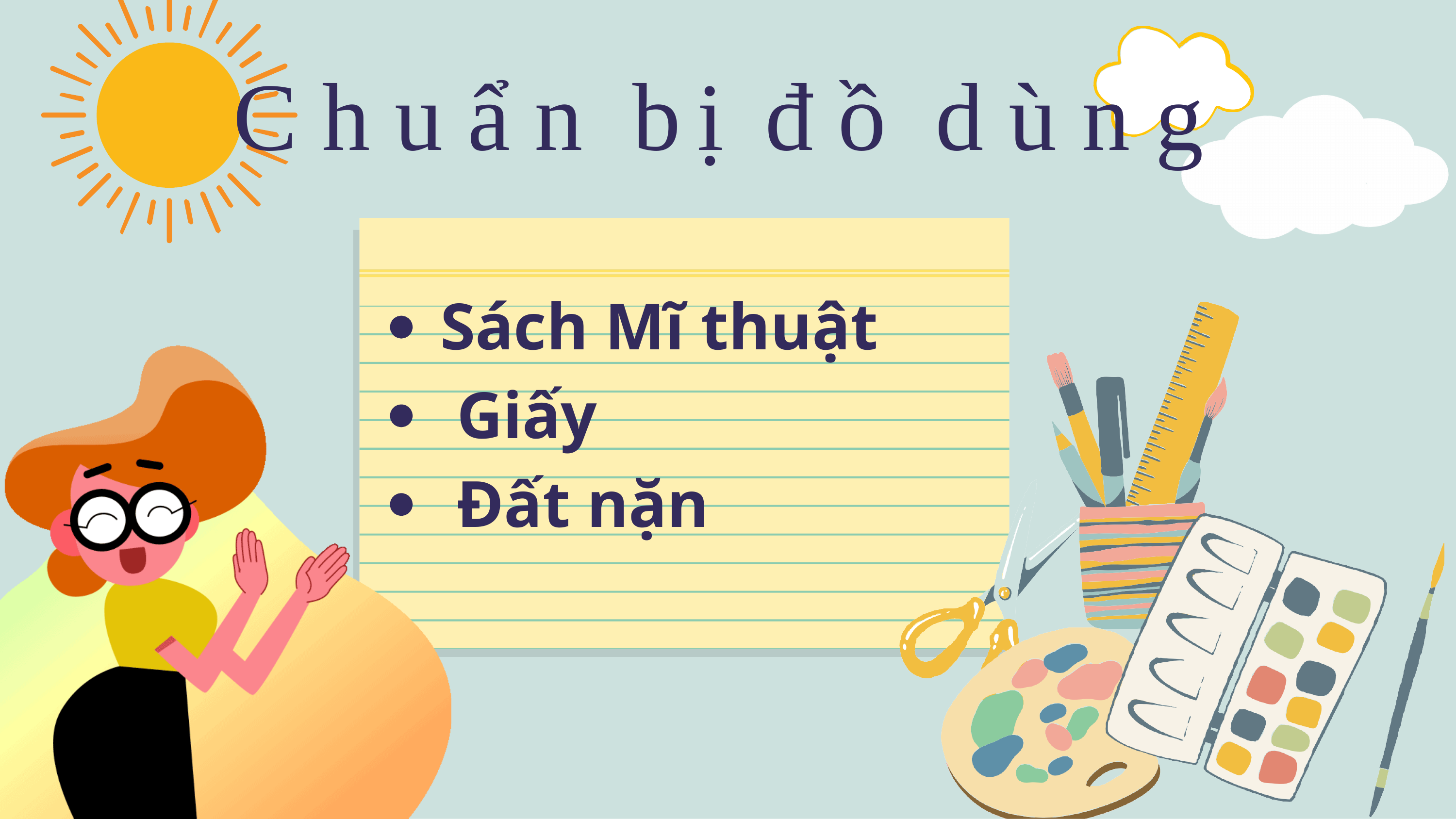

# Chuẩn bị đồ dùng

Sách Mĩ thuật  Giấy
Đất nặn